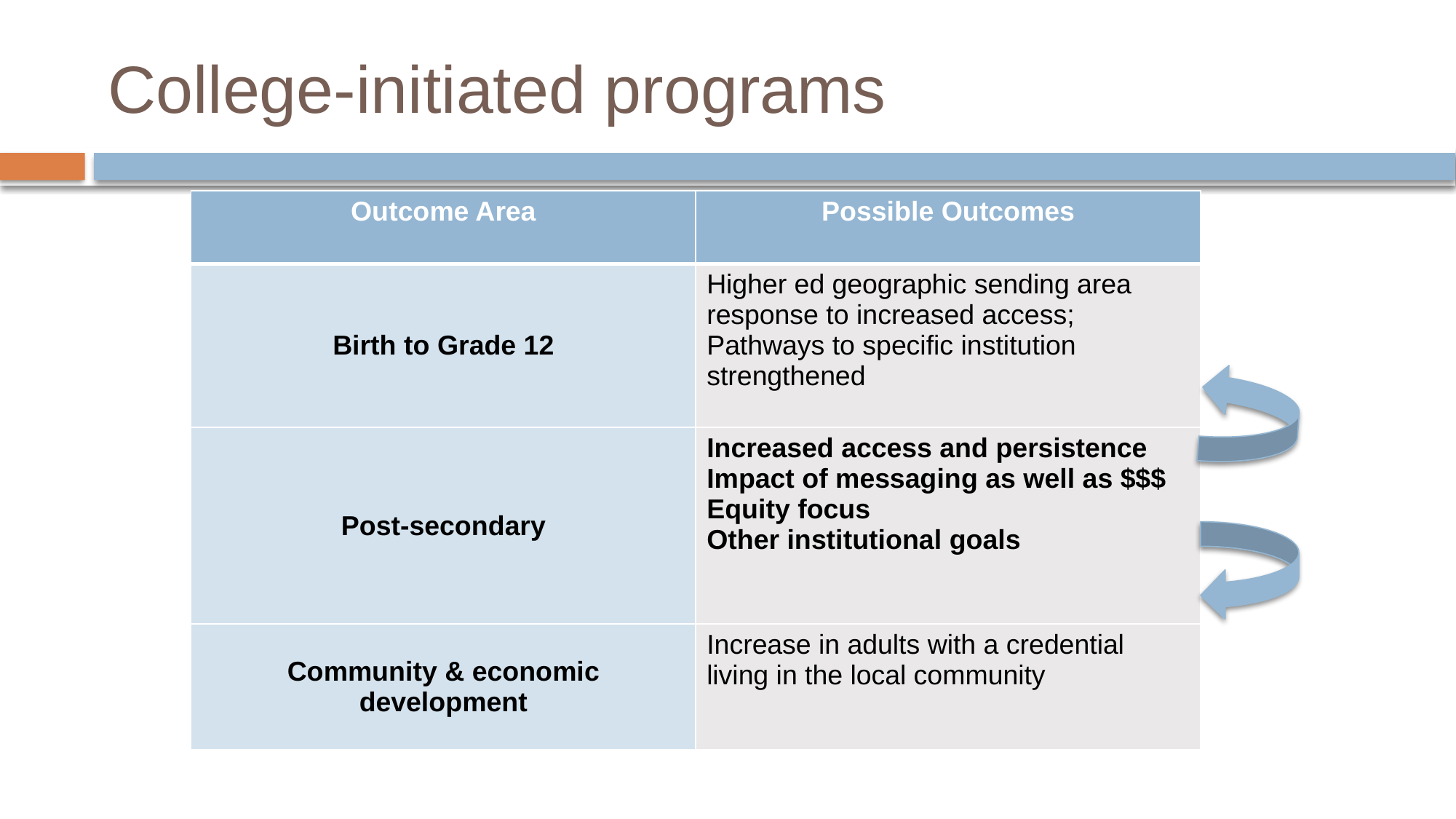

# College-initiated programs
| Outcome Area | Possible Outcomes |
| --- | --- |
| Birth to Grade 12 | Higher ed geographic sending area response to increased access; Pathways to specific institution strengthened |
| Post-secondary | Increased access and persistence Impact of messaging as well as $$$ Equity focus Other institutional goals |
| Community & economic development | Increase in adults with a credential living in the local community |